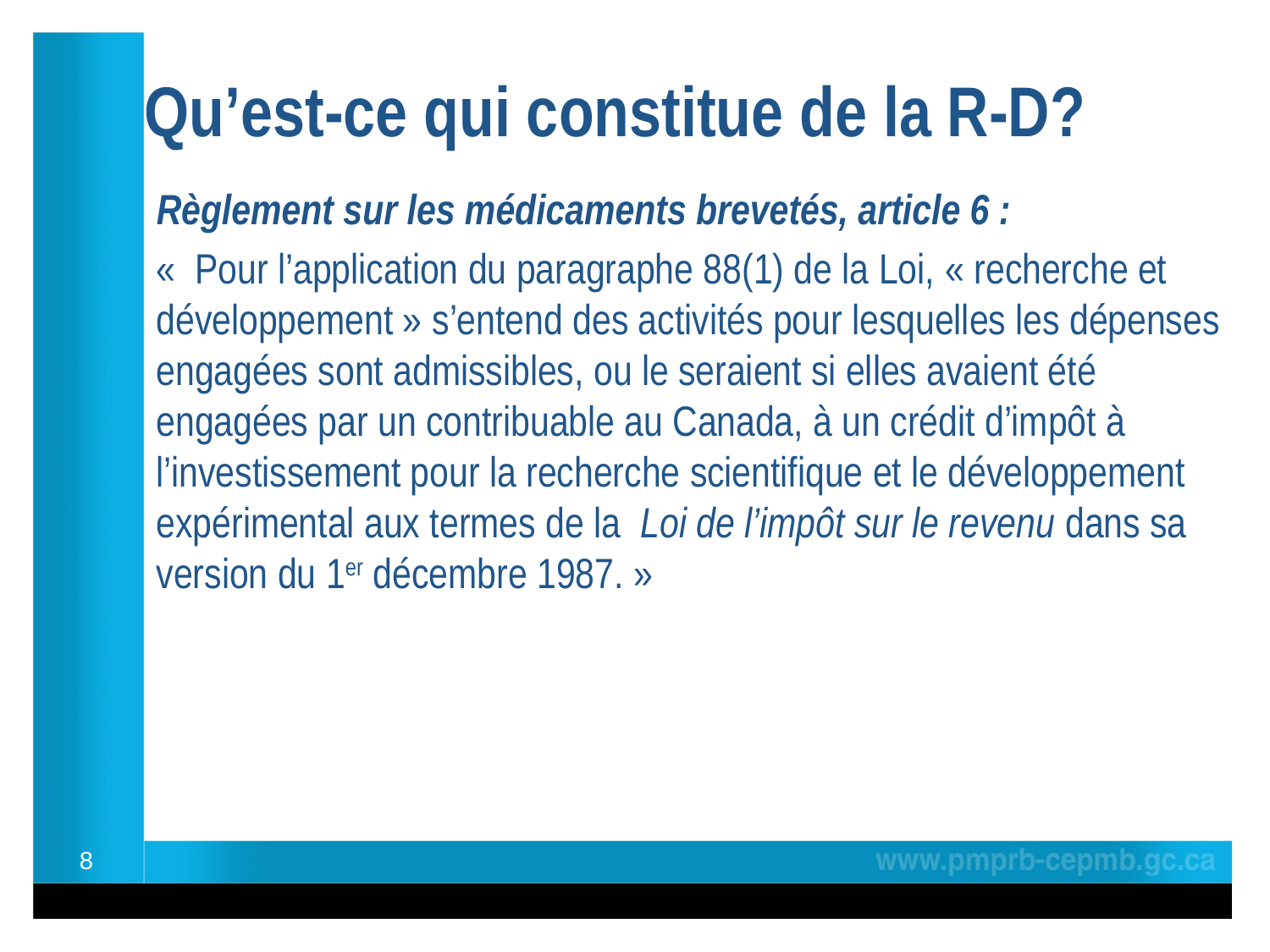

# Qu’est-ce qui constitue de la R-D?
Règlement sur les médicaments brevetés, article 6 :
«  Pour l’application du paragraphe 88(1) de la Loi, « recherche et développement » s’entend des activités pour lesquelles les dépenses engagées sont admissibles, ou le seraient si elles avaient été engagées par un contribuable au Canada, à un crédit d’impôt à l’investissement pour la recherche scientifique et le développement expérimental aux termes de la  Loi de l’impôt sur le revenu dans sa version du 1er décembre 1987. »

8